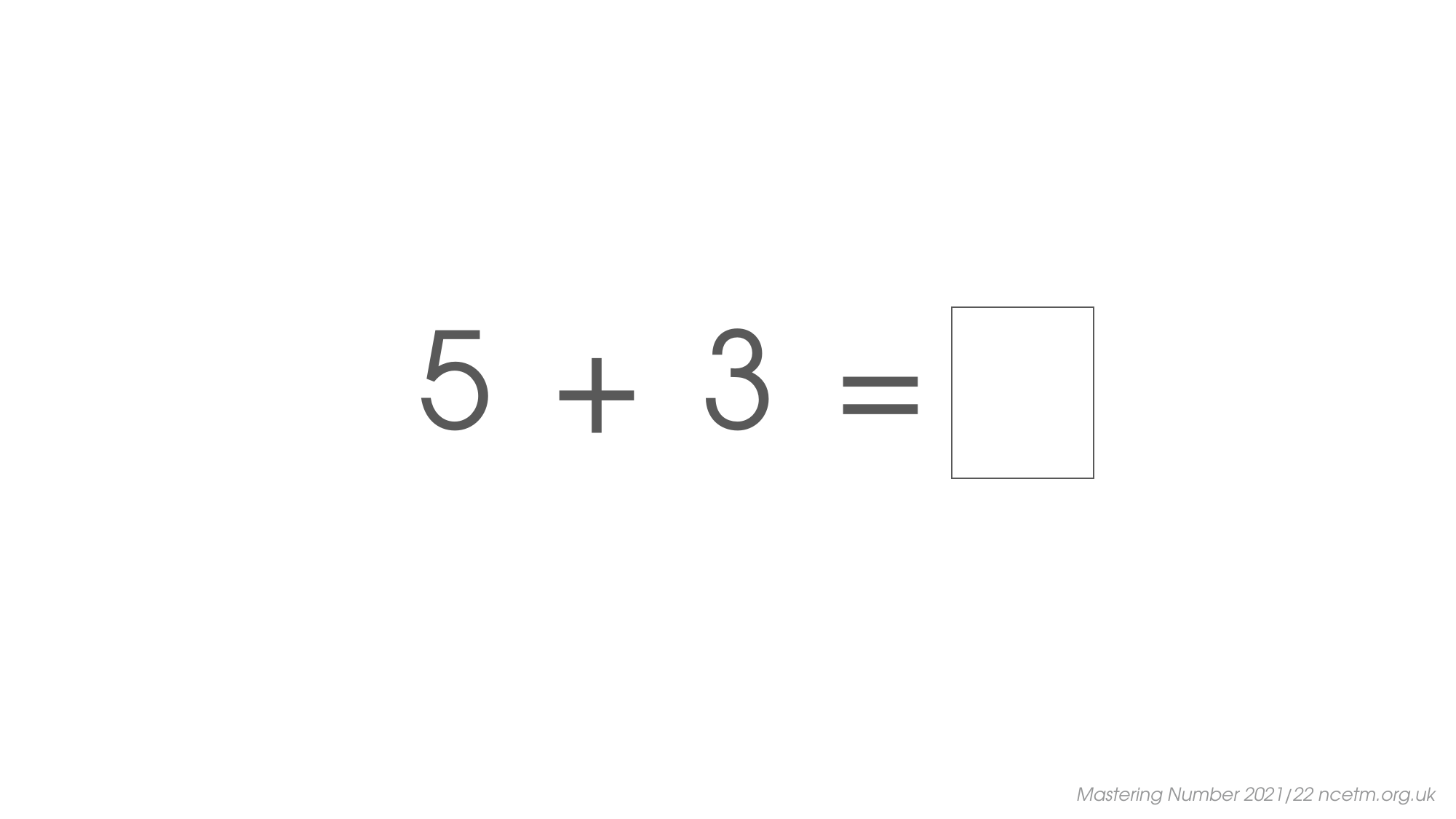

| 5 | + | 3 | = | 8 |
| --- | --- | --- | --- | --- |

Mastering Number 2021/22 ncetm.org.uk